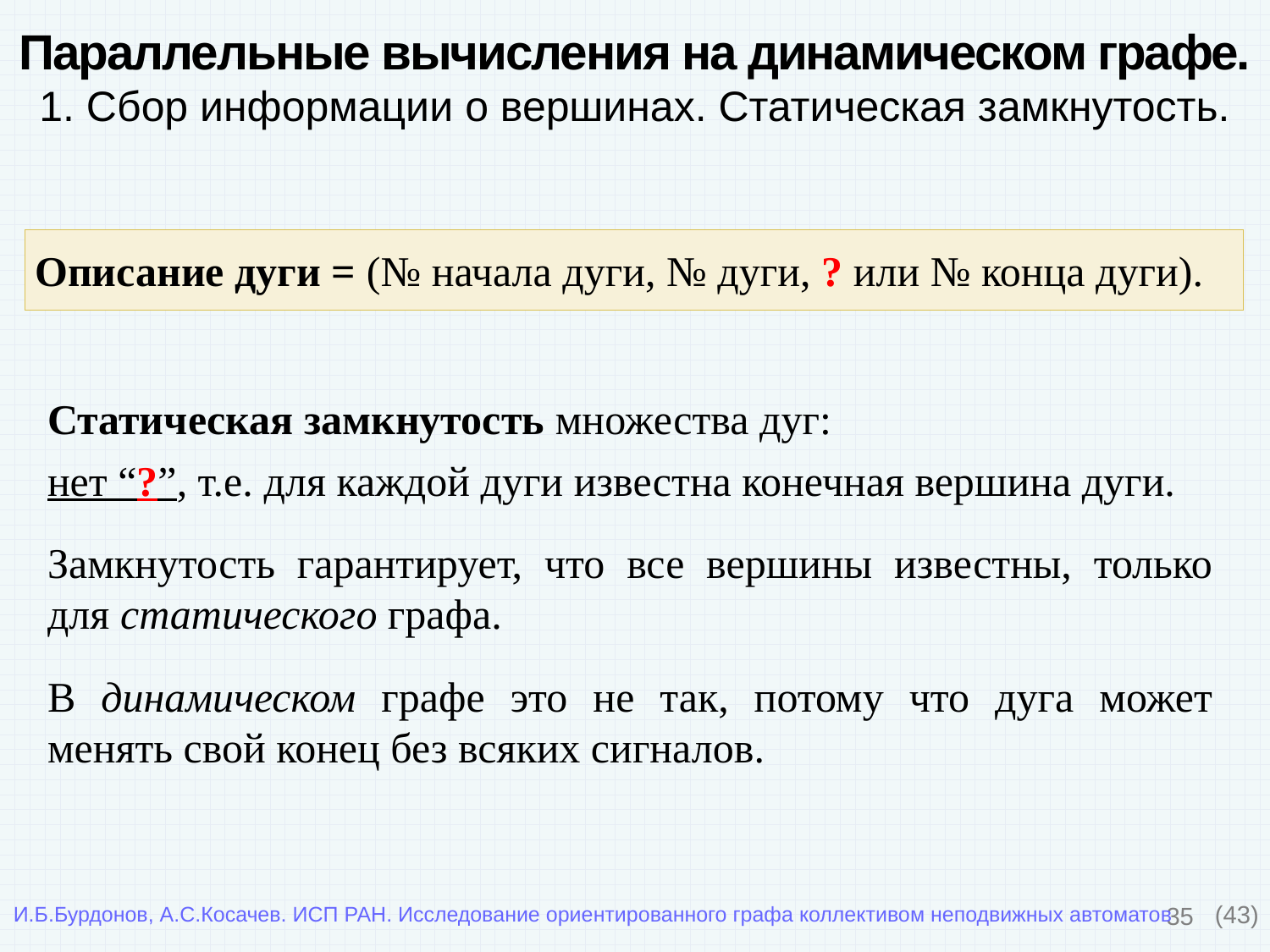

Параллельные вычисления на динамическом графе.
1. Сбор информации о вершинах. Статическая замкнутость.
Описание дуги = (№ начала дуги, № дуги, ? или № конца дуги).
Статическая замкнутость множества дуг:
нет “?”, т.е. для каждой дуги известна конечная вершина дуги.
Замкнутость гарантирует, что все вершины известны, только для статического графа.
В динамическом графе это не так, потому что дуга может менять свой конец без всяких сигналов.
35
(43)
И.Б.Бурдонов, А.С.Косачев. ИСП РАН. Исследование ориентированного графа коллективом неподвижных автоматов